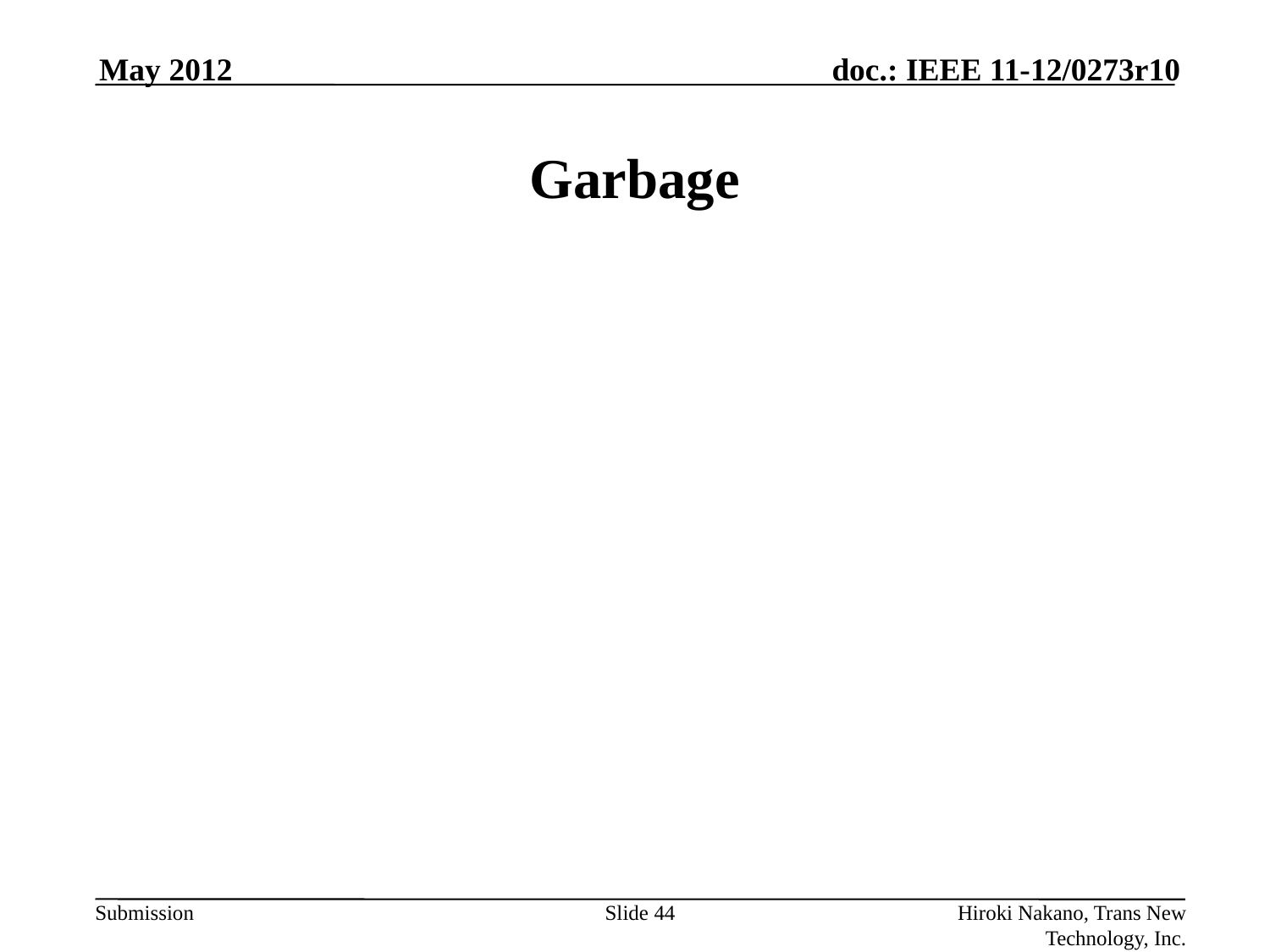

May 2012
# Garbage

Slide 44
Hiroki Nakano, Trans New Technology, Inc.